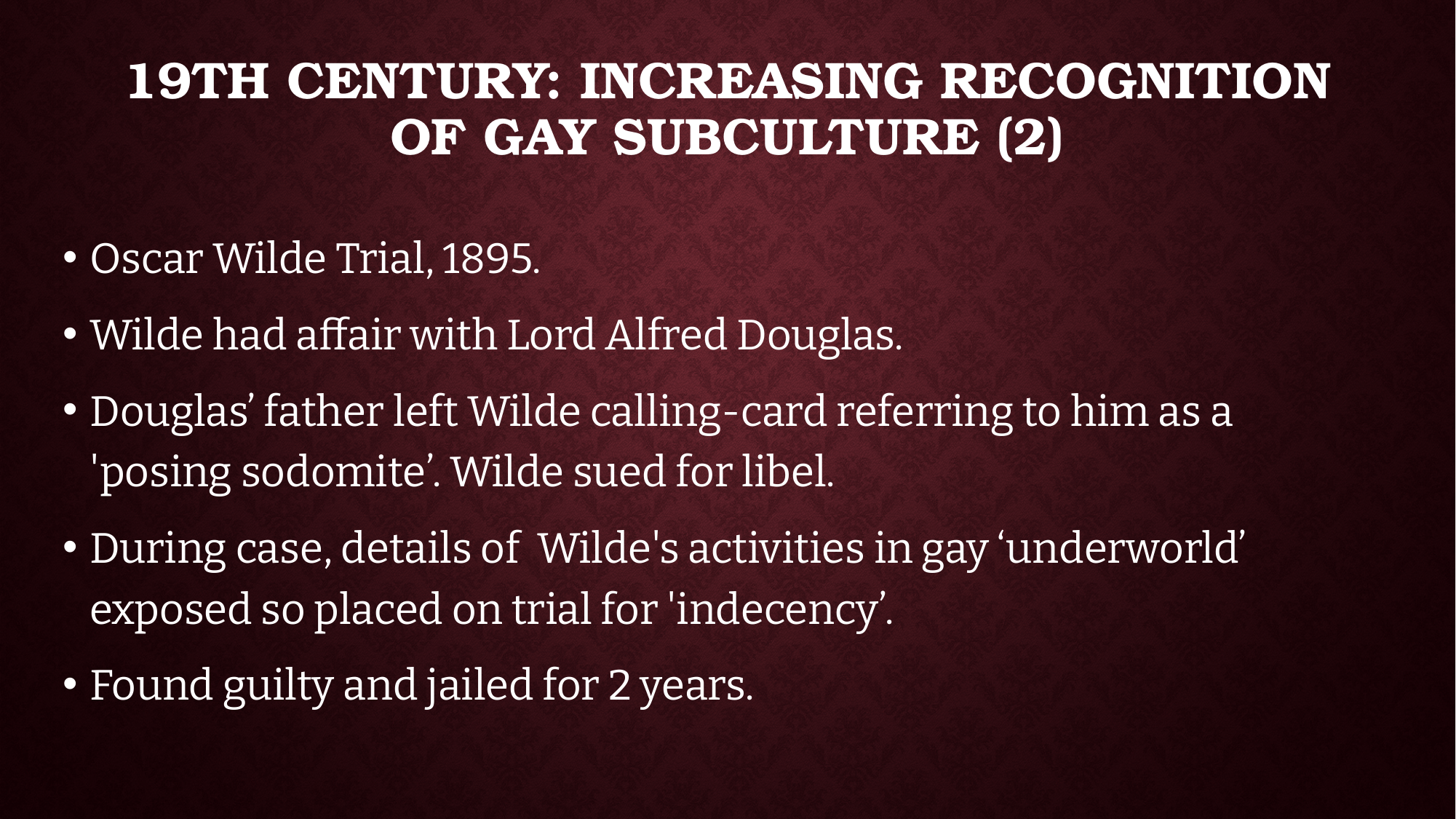

# 19th Century: Increasing recognition of gay subculture (2)
Oscar Wilde Trial, 1895.
Wilde had affair with Lord Alfred Douglas.
Douglas’ father left Wilde calling-card referring to him as a 'posing sodomite’. Wilde sued for libel.
During case, details of  Wilde's activities in gay ‘underworld’  exposed so placed on trial for 'indecency’.
Found guilty and jailed for 2 years.